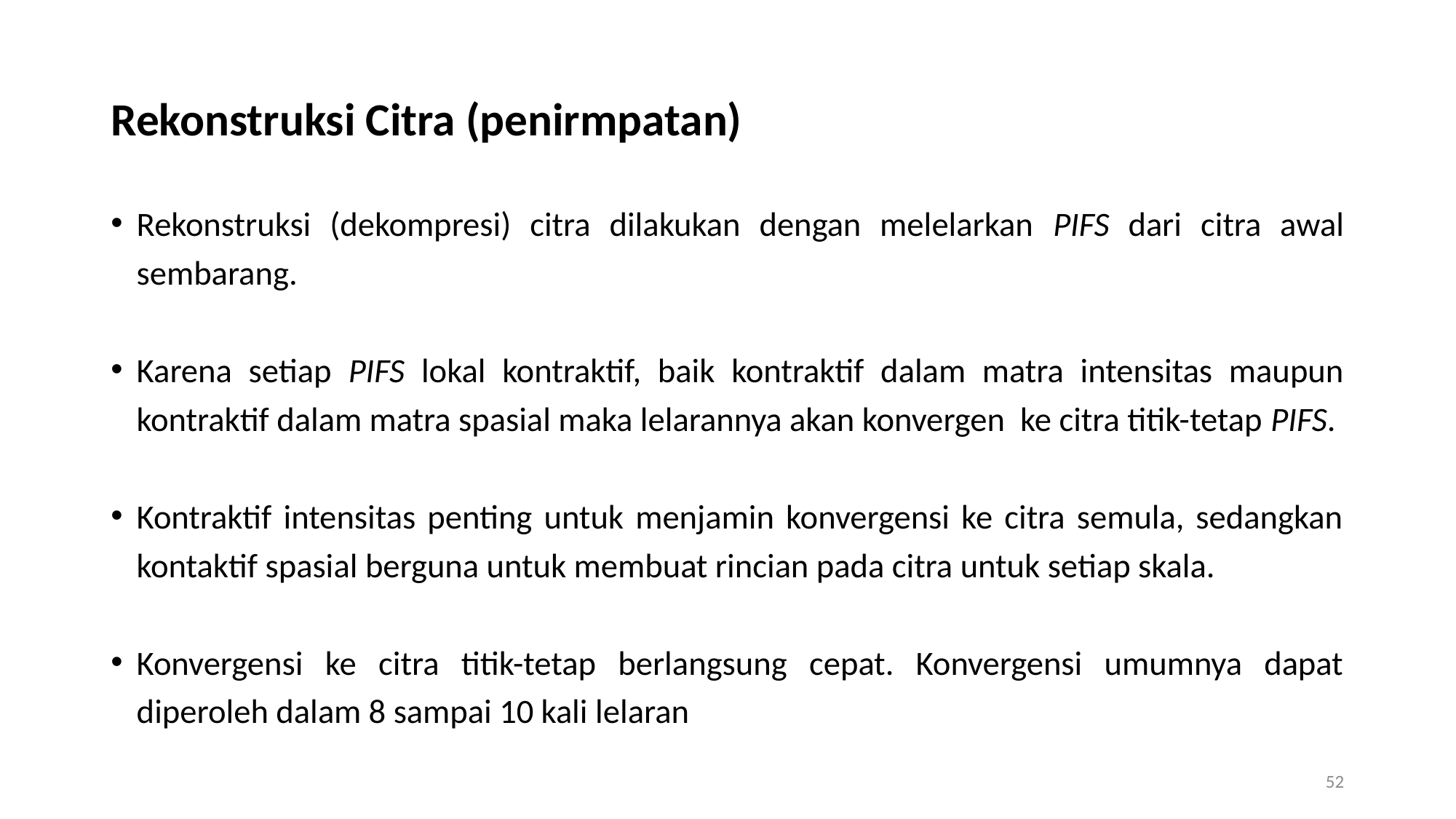

Rekonstruksi Citra (penirmpatan)

Rekonstruksi (dekompresi) citra dilakukan dengan melelarkan PIFS dari citra awal sembarang.

Karena setiap PIFS lokal kontraktif, baik kontraktif dalam matra intensitas maupun kontraktif dalam matra spasial maka lelarannya akan konvergen  ke citra titik-tetap PIFS.

Kontraktif intensitas penting untuk menjamin konvergensi ke citra semula, sedangkan kontaktif spasial berguna untuk membuat rincian pada citra untuk setiap skala.

Konvergensi ke citra titik-tetap berlangsung cepat. Konvergensi umumnya dapat diperoleh dalam 8 sampai 10 kali lelaran

52